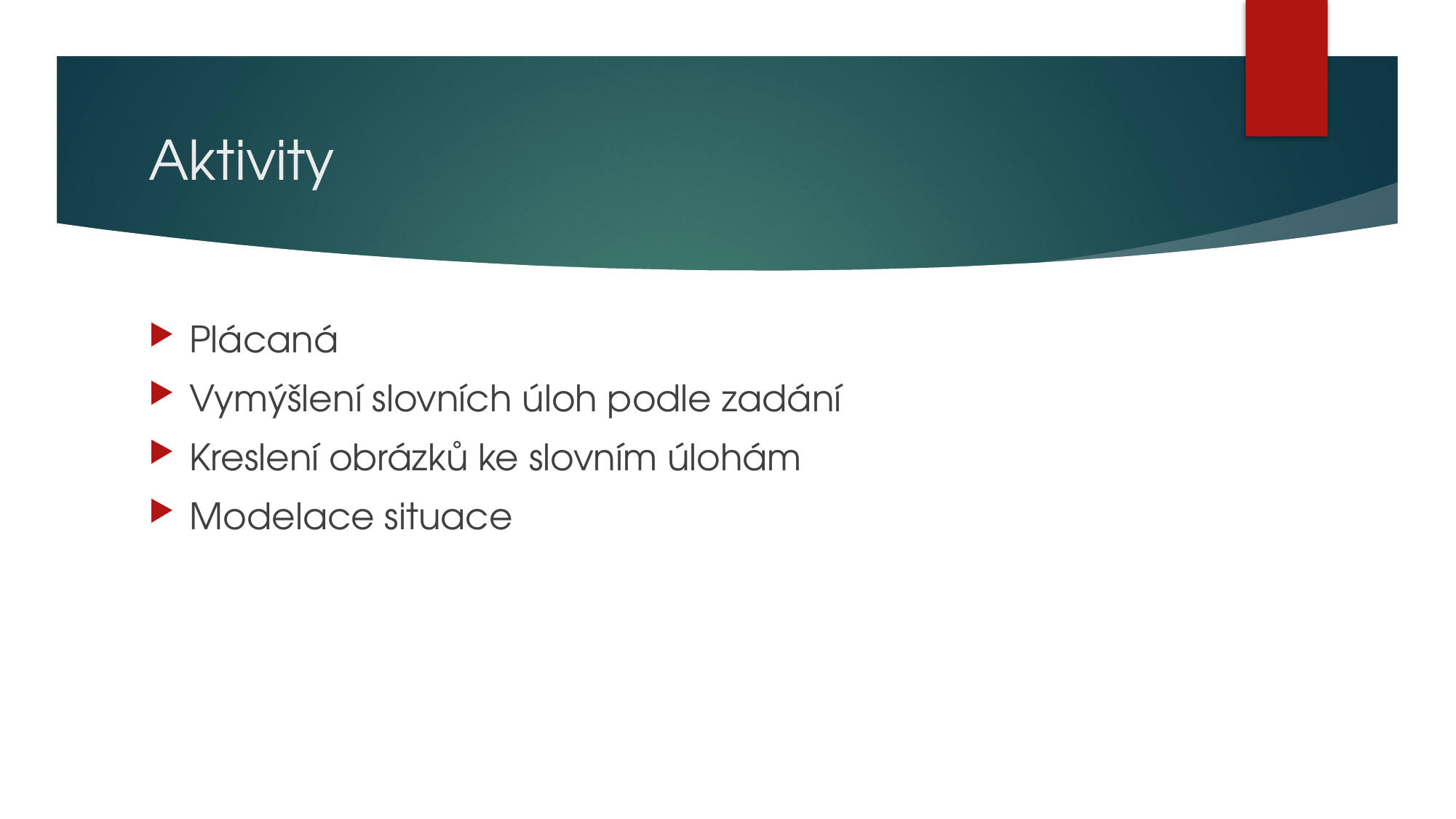

# Aktivity
Plácaná
Vymýšlení slovních úloh podle zadání
Kreslení obrázků ke slovním úlohám
Modelace situace